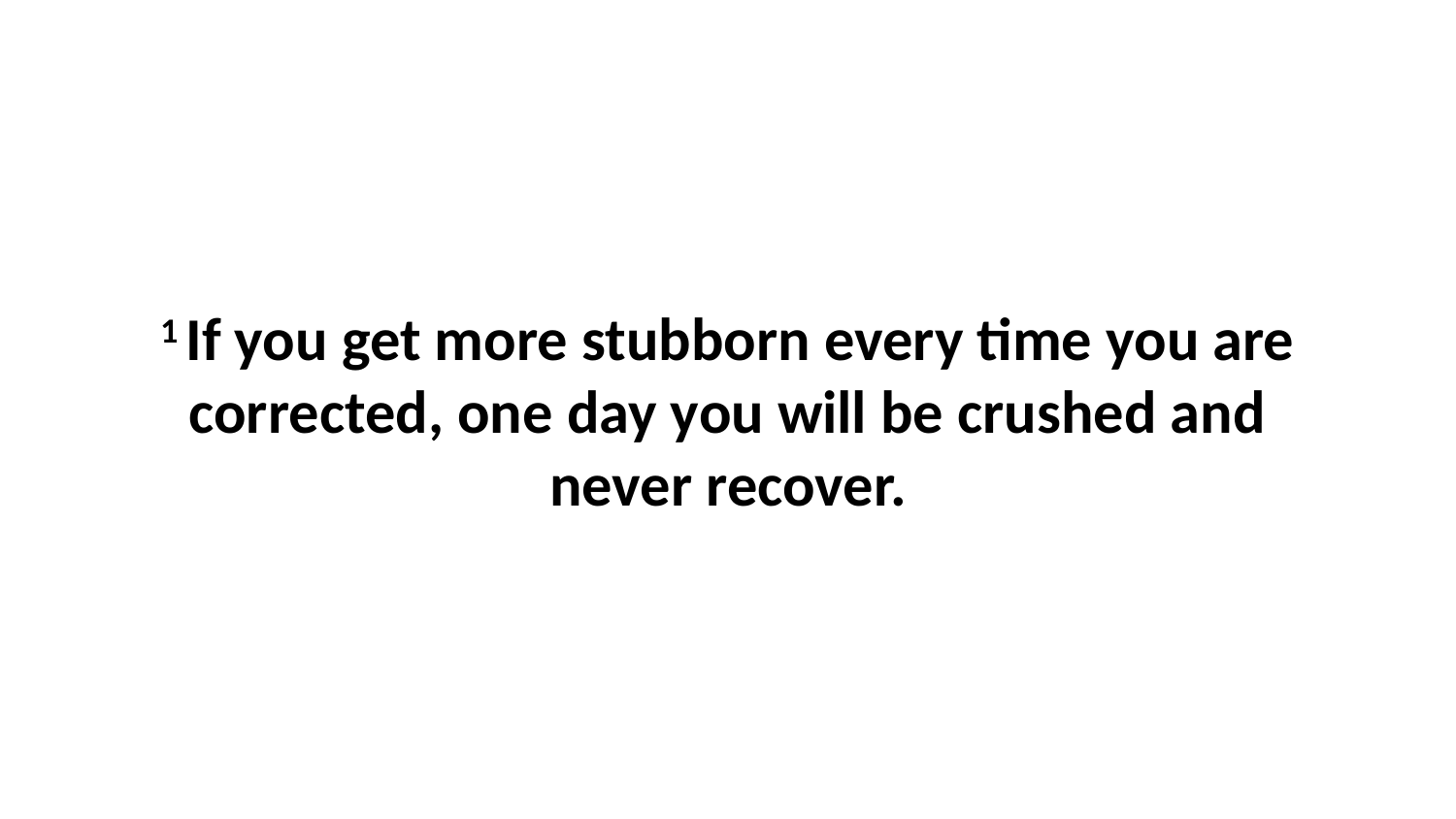

1 If you get more stubborn every time you are corrected, one day you will be crushed and never recover.